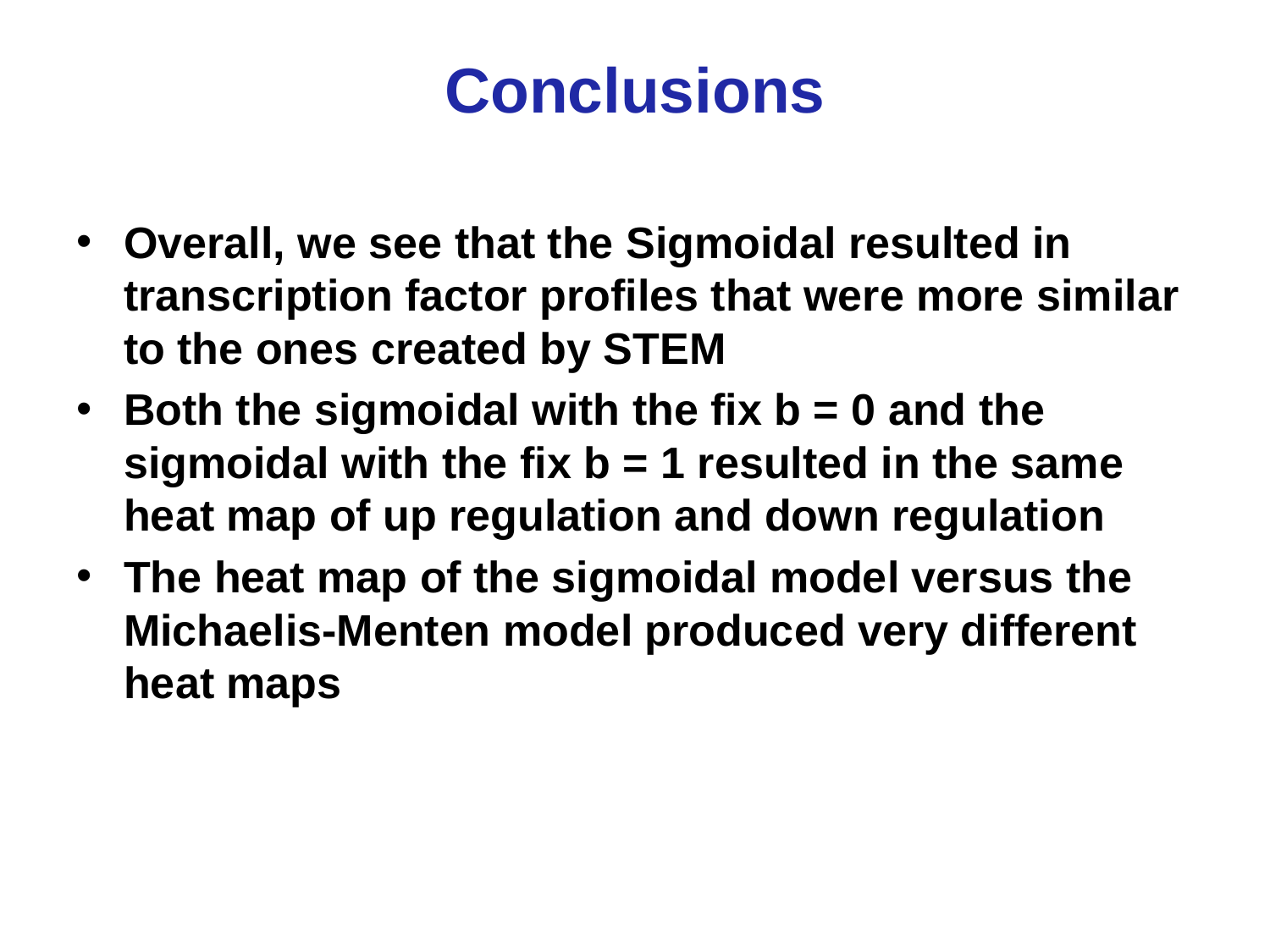

# Conclusions
Overall, we see that the Sigmoidal resulted in transcription factor profiles that were more similar to the ones created by STEM
Both the sigmoidal with the fix b = 0 and the sigmoidal with the fix b = 1 resulted in the same heat map of up regulation and down regulation
The heat map of the sigmoidal model versus the Michaelis-Menten model produced very different heat maps